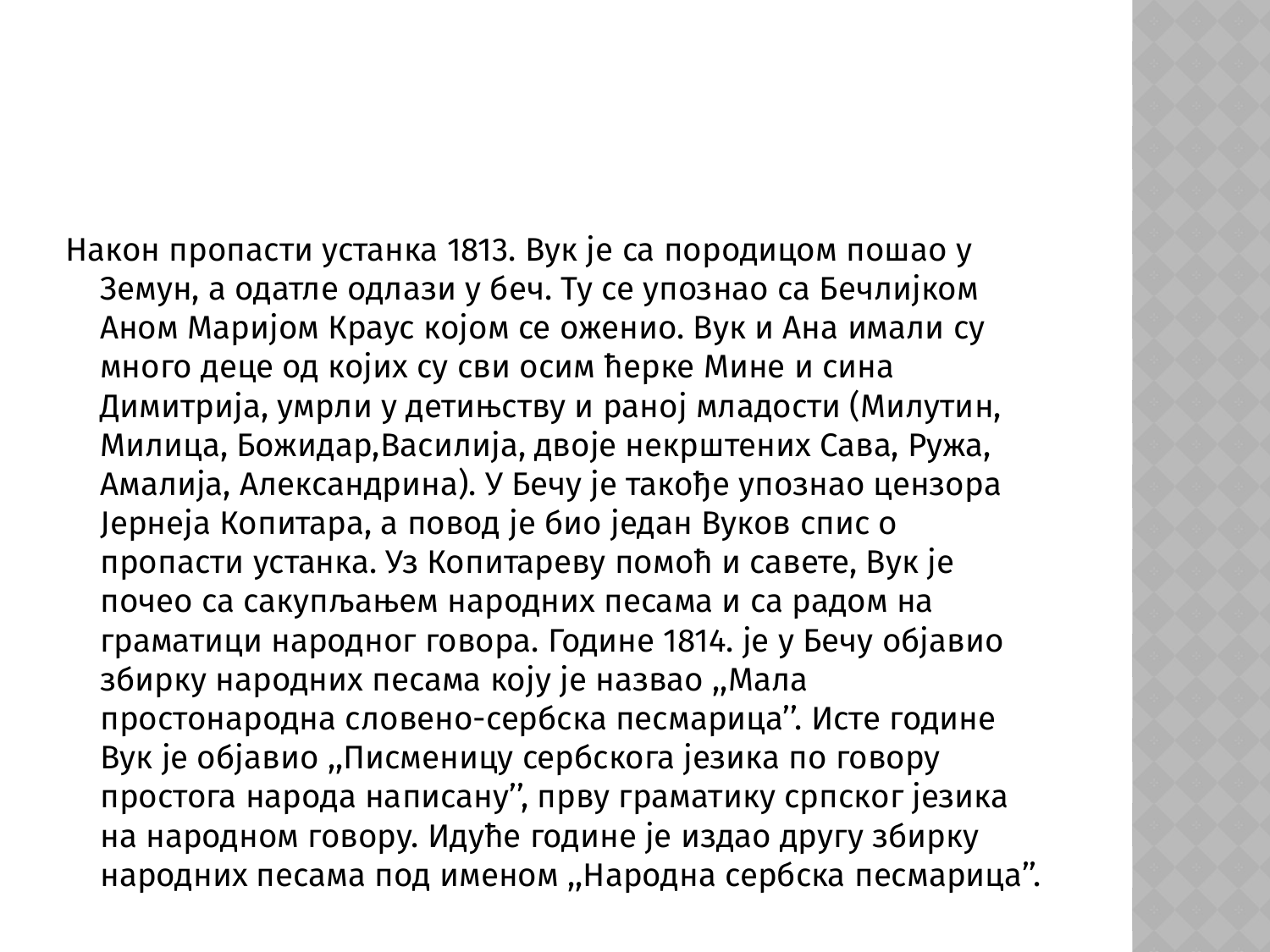

#
Након пропасти устанка 1813. Вук је са породицом пошао у Земун, а одатле одлази у беч. Ту се упознао са Бечлијком Аном Маријом Краус којом се оженио. Вук и Ана имали су много деце од којих су сви осим ћерке Мине и сина Димитрија, умрли у детињству и раној младости (Милутин, Милица, Божидар,Василија, двоје некрштених Сава, Ружа, Амалија, Александрина). У Бечу је такође упознао цензора Јернеја Копитара, а повод је био један Вуков спис о пропасти устанка. Уз Копитареву помоћ и савете, Вук је почео са сакупљањем народних песама и са радом на граматици народног говора. Године 1814. је у Бечу објавио збирку народних песама коју је назвао ,,Мала простонародна словено-сербска песмарица’’. Исте године Вук је објавио ,,Писменицу сербскога језика по говору простога народа написану’’, прву граматику српског језика на народном говору. Идуће године је издао другу збирку народних песама под именом ,,Народна сербска песмарица’’.